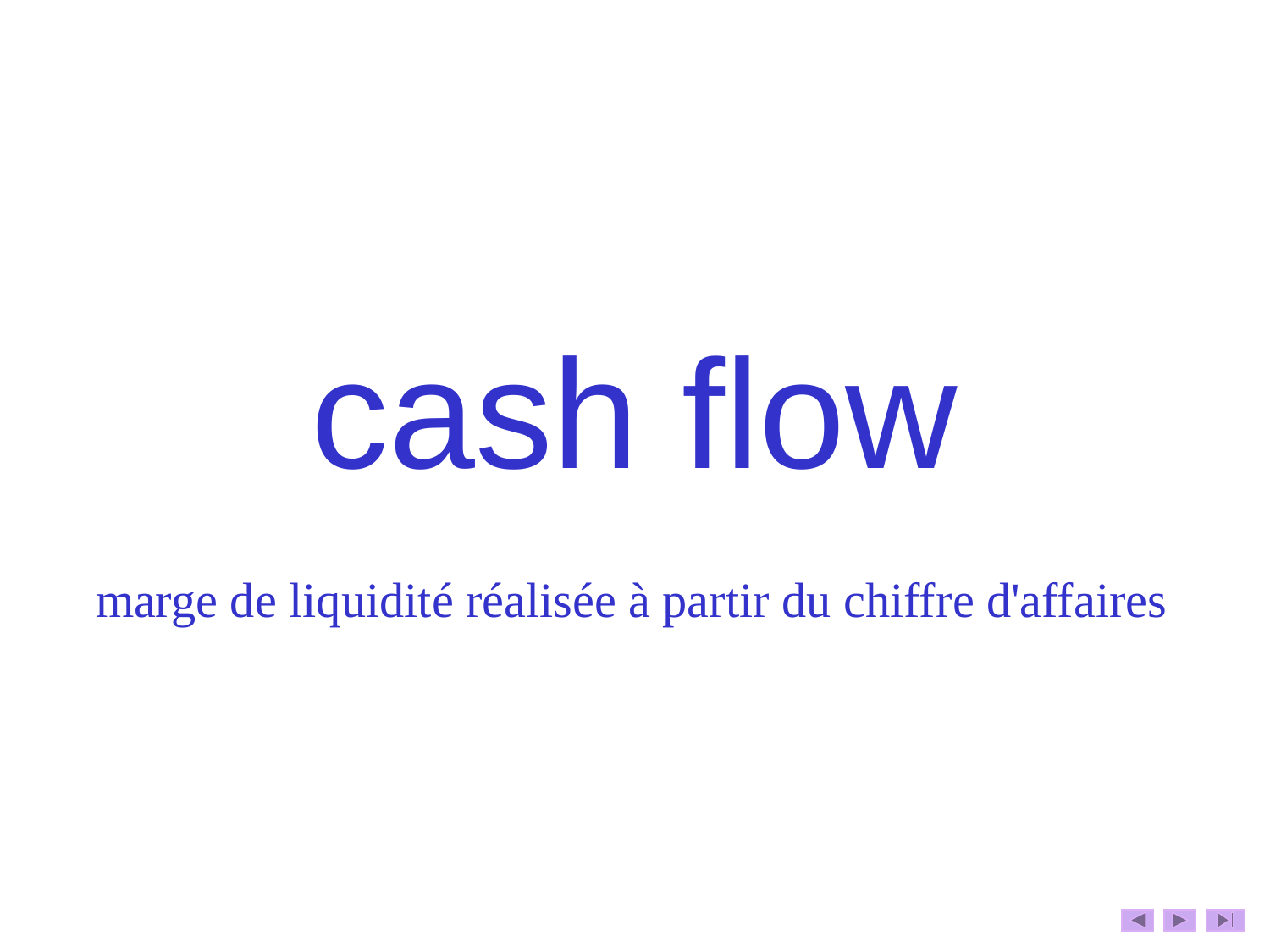

cash flow
marge de liquidité réalisée à partir du chiffre d'affaires